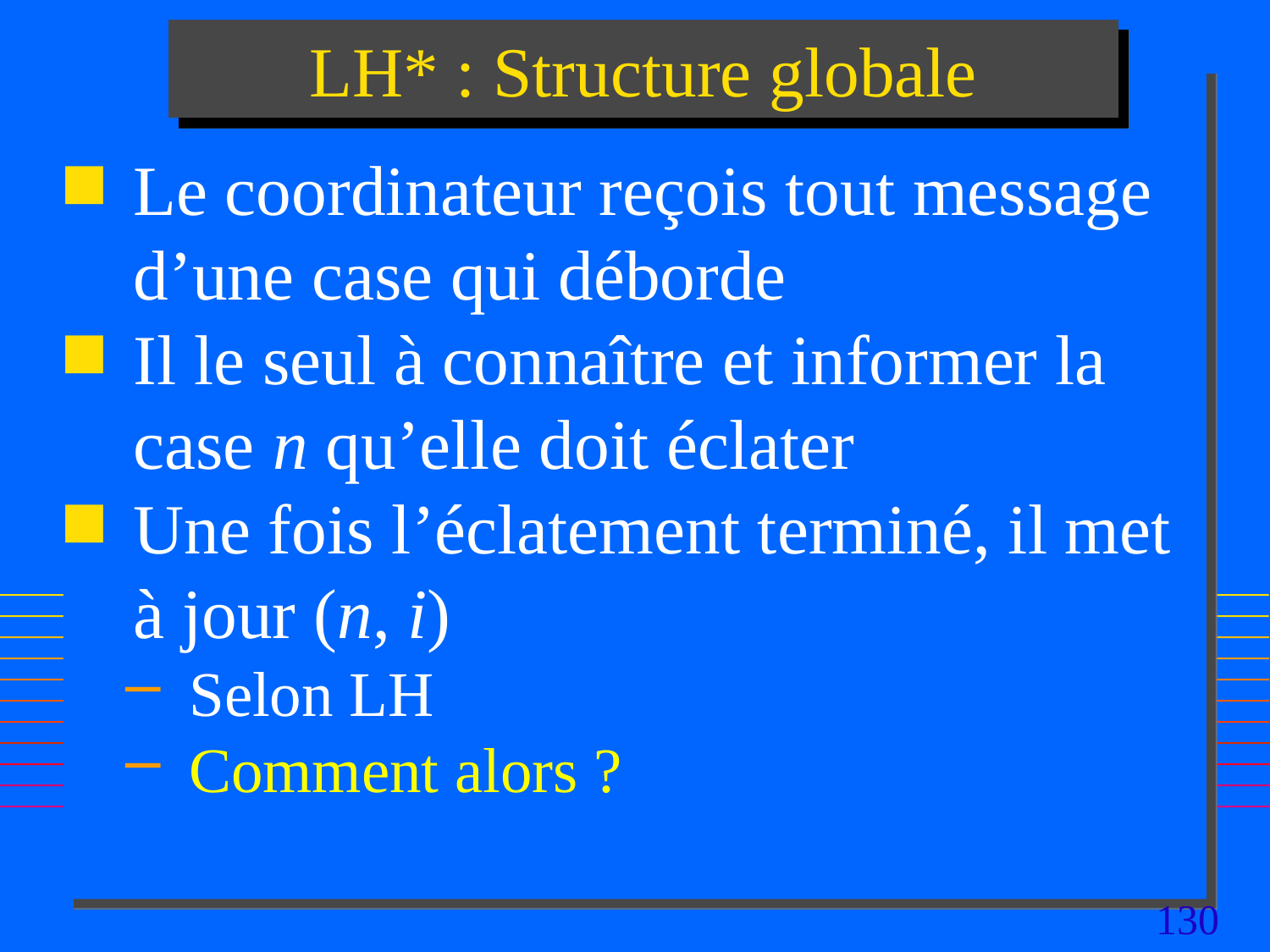

# LH* : Structure globale
Le coordinateur reçois tout message d’une case qui déborde
Il le seul à connaître et informer la case n qu’elle doit éclater
Une fois l’éclatement terminé, il met à jour (n, i)
Selon LH
Comment alors ?